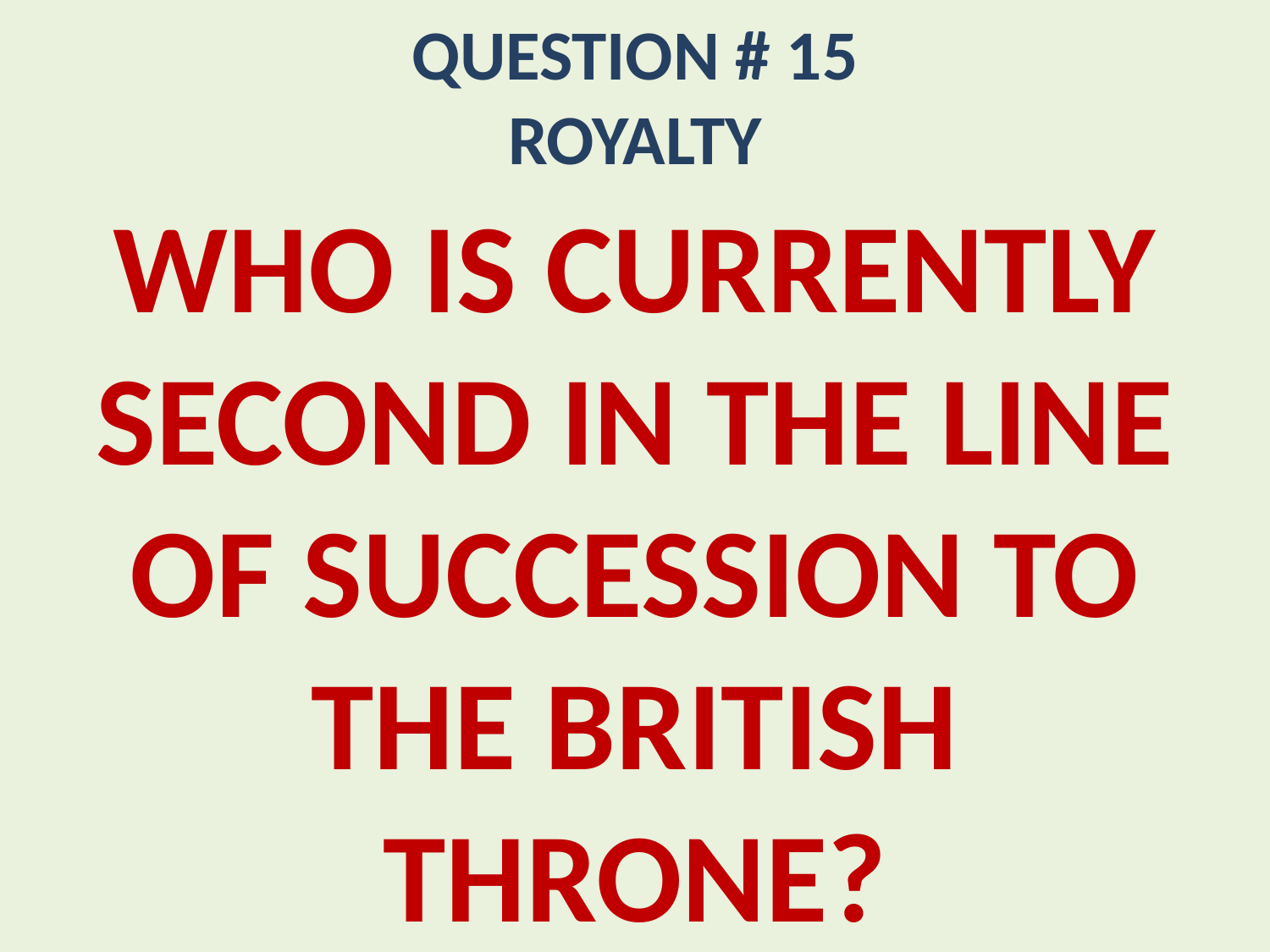

# QUESTION # 15 ROYALTY
WHO IS CURRENTLY SECOND IN THE LINE OF SUCCESSION TO THE BRITISH THRONE?